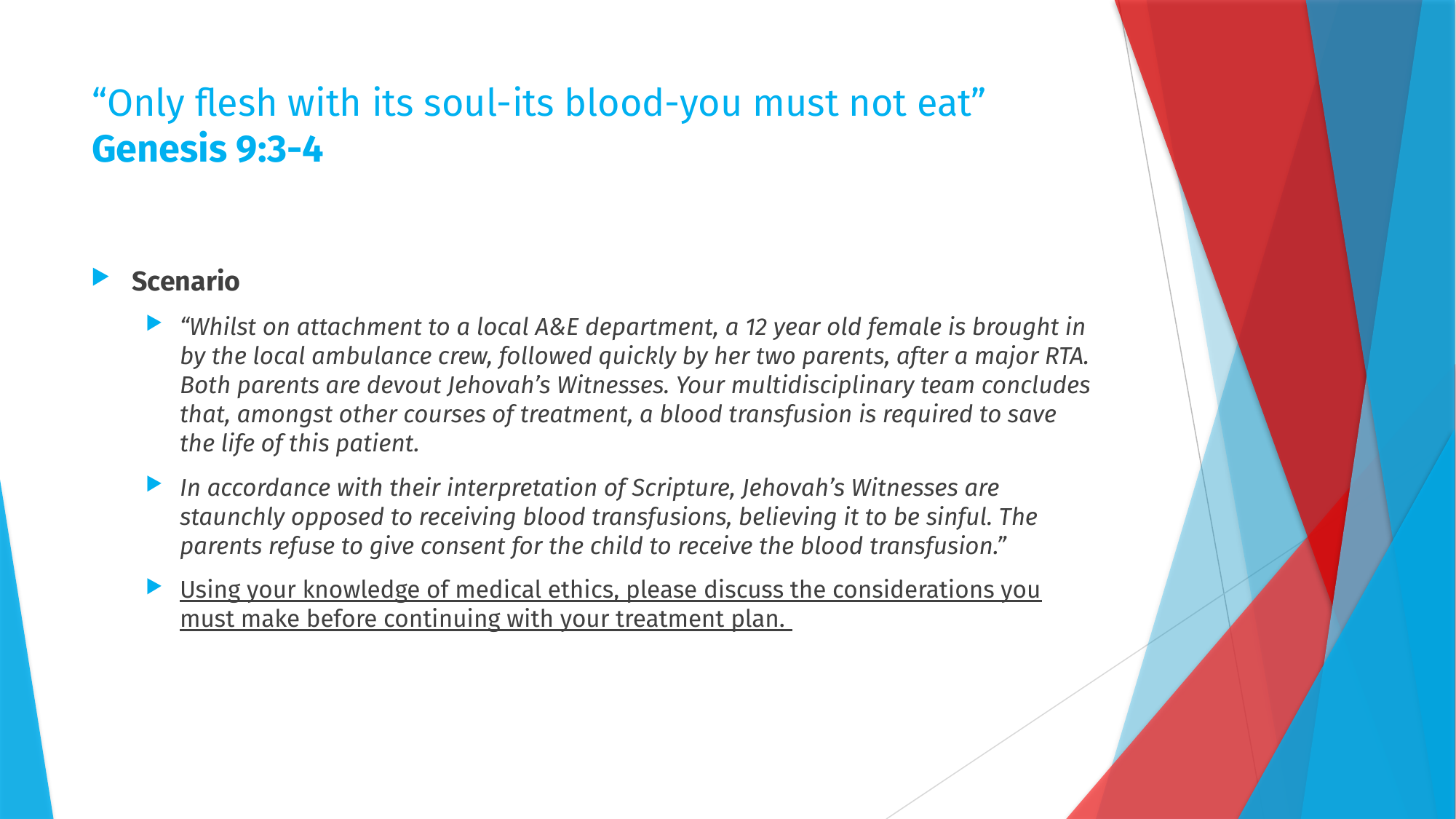

# “Only flesh with its soul-its blood-you must not eat” Genesis 9:3-4
Scenario
“Whilst on attachment to a local A&E department, a 12 year old female is brought in by the local ambulance crew, followed quickly by her two parents, after a major RTA. Both parents are devout Jehovah’s Witnesses. Your multidisciplinary team concludes that, amongst other courses of treatment, a blood transfusion is required to save the life of this patient.
In accordance with their interpretation of Scripture, Jehovah’s Witnesses are staunchly opposed to receiving blood transfusions, believing it to be sinful. The parents refuse to give consent for the child to receive the blood transfusion.”
Using your knowledge of medical ethics, please discuss the considerations you must make before continuing with your treatment plan.